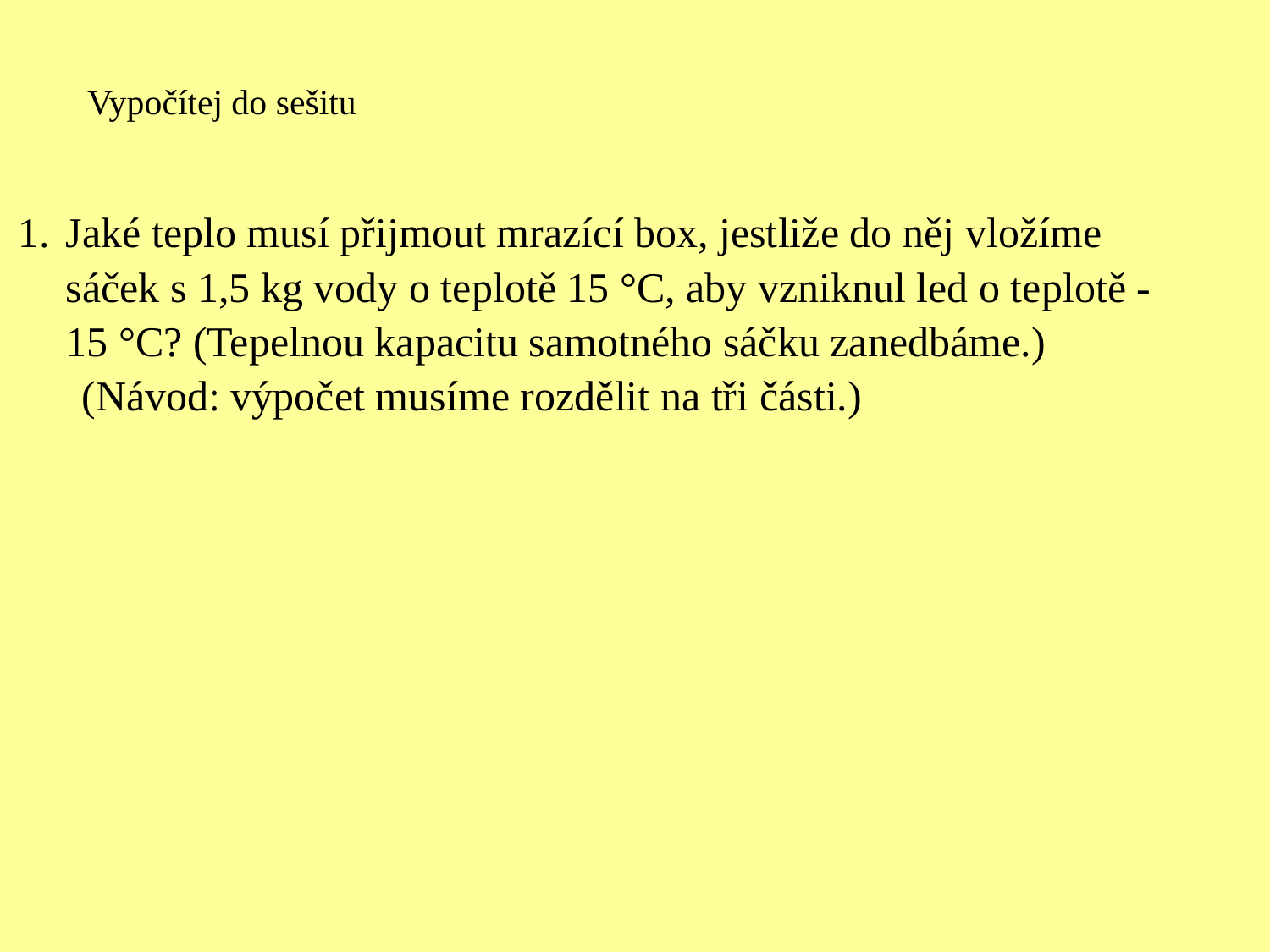

Vypočítej do sešitu
Jaké teplo musí přijmout mrazící box, jestliže do něj vložíme sáček s 1,5 kg vody o teplotě 15 °C, aby vzniknul led o teplotě -15 °C? (Tepelnou kapacitu samotného sáčku zanedbáme.)
(Návod: výpočet musíme rozdělit na tři části.)